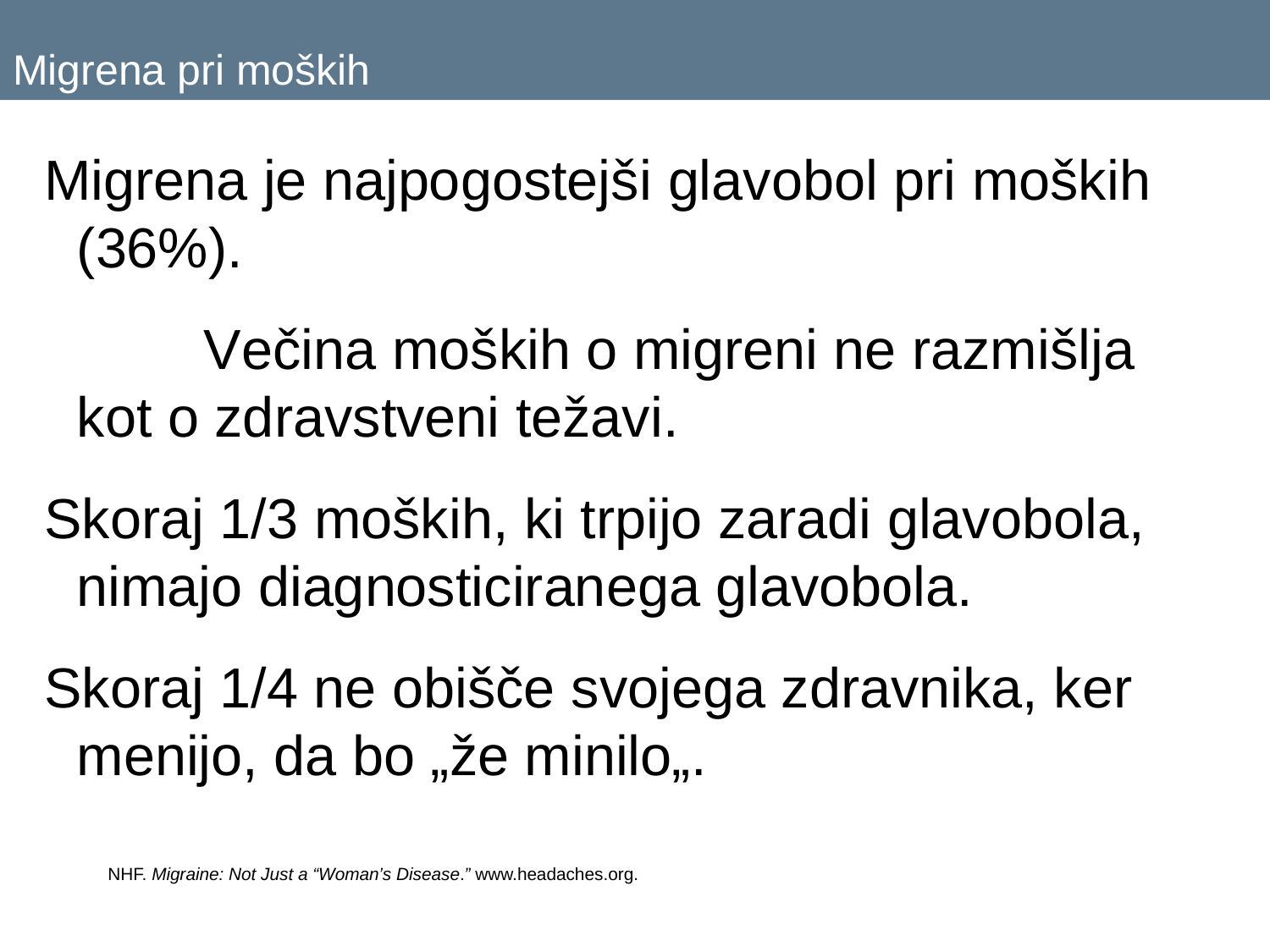

# Migrena pri moških
Migrena je najpogostejši glavobol pri moških (36%).
		Večina moških o migreni ne razmišlja kot o zdravstveni težavi.
Skoraj 1/3 moških, ki trpijo zaradi glavobola, nimajo diagnosticiranega glavobola.
Skoraj 1/4 ne obišče svojega zdravnika, ker menijo, da bo „že minilo„.
NHF. Migraine: Not Just a “Woman’s Disease.” www.headaches.org.